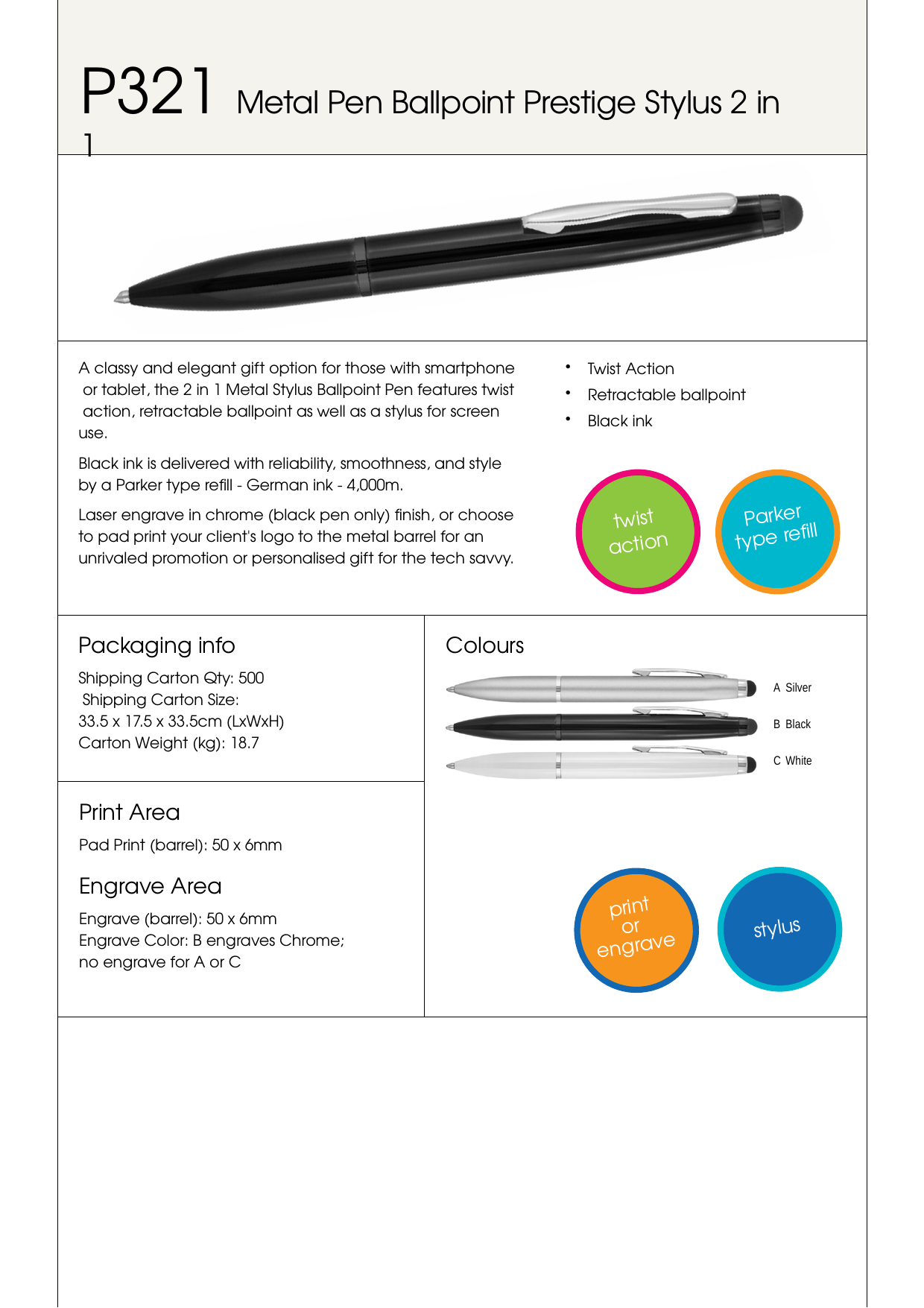

# P321 Metal Pen Ballpoint Prestige Stylus 2 in 1

Twist Action
Retractable ballpoint
Black ink
A classy and elegant gift option for those with smartphone  or tablet, the 2 in 1 Metal Stylus Ballpoint Pen features twist  action, retractable ballpoint as well as a stylus for screen  use.
Black ink is delivered with reliability, smoothness, and style  by a Parker type refill - German ink - 4,000m.
Laser engrave in chrome (black pen only) finish, or choose  to pad print your client's logo to the metal barrel for an  unrivaled promotion or personalised gift for the tech savvy.

Parker
twist
type refill
action
Packaging info
Shipping Carton Qty: 500  Shipping Carton Size:
33.5 x 17.5 x 33.5cm (LxWxH)  Carton Weight (kg): 18.7
Colours

A Silver
B Black
C White
Print Area
Pad Print (barrel): 50 x 6mm

Engrave Area
Engrave (barrel): 50 x 6mm
Engrave Color: B engraves Chrome;  no engrave for A or C

print
or
stylus
engrave